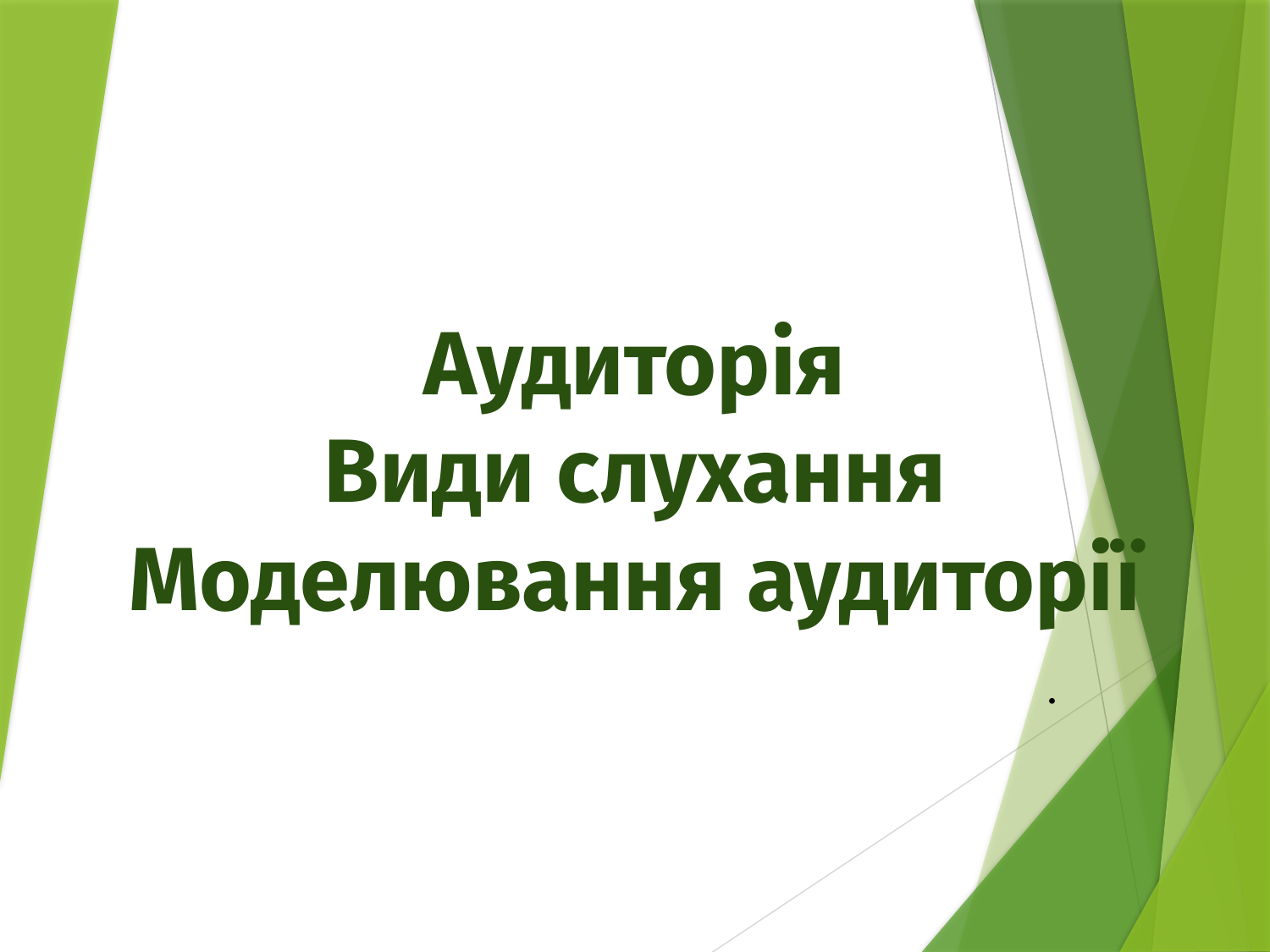

# Аудиторія Види слухання Моделювання аудиторії
.